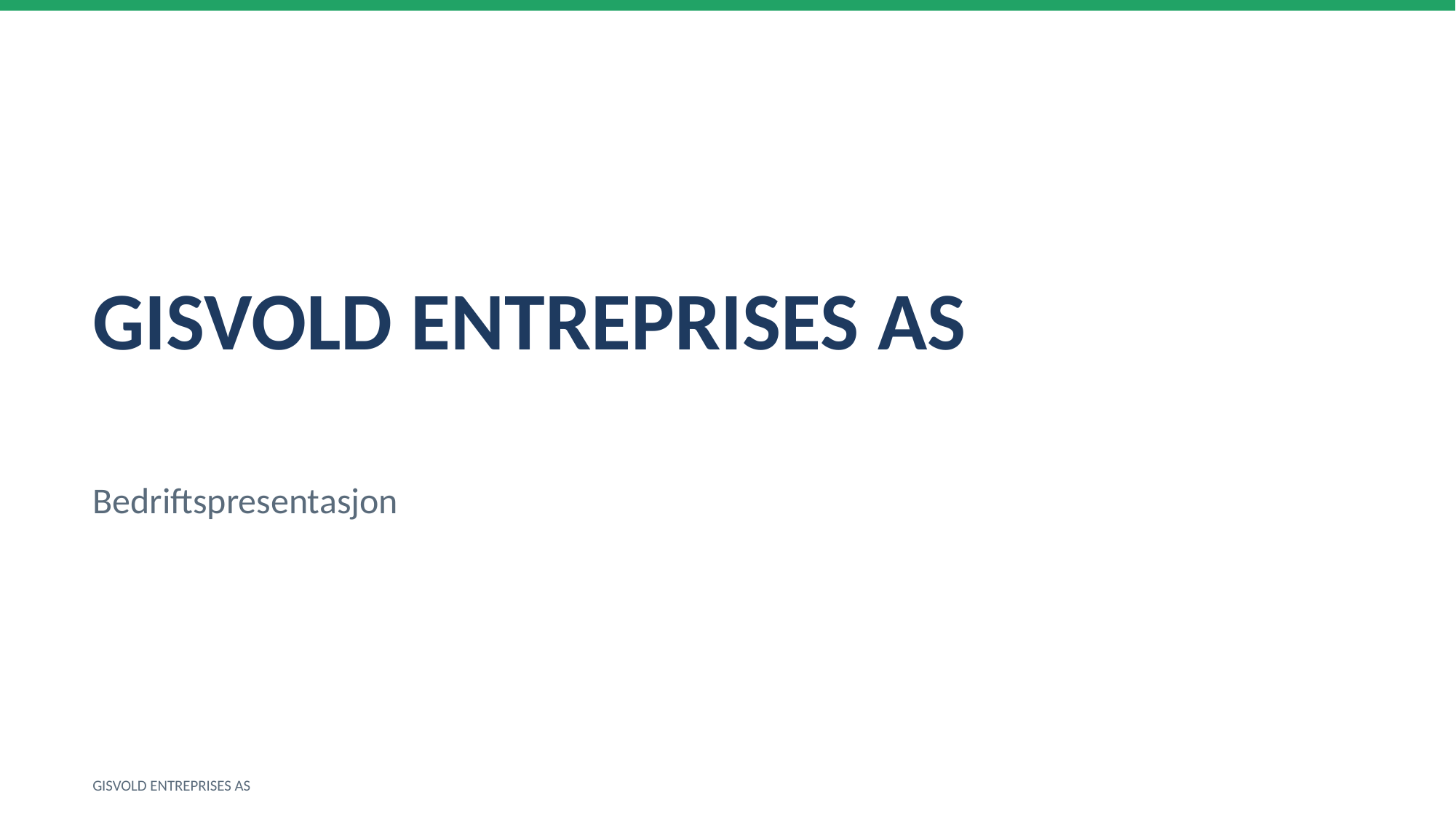

GISVOLD ENTREPRISES AS
Bedriftspresentasjon
GISVOLD ENTREPRISES AS